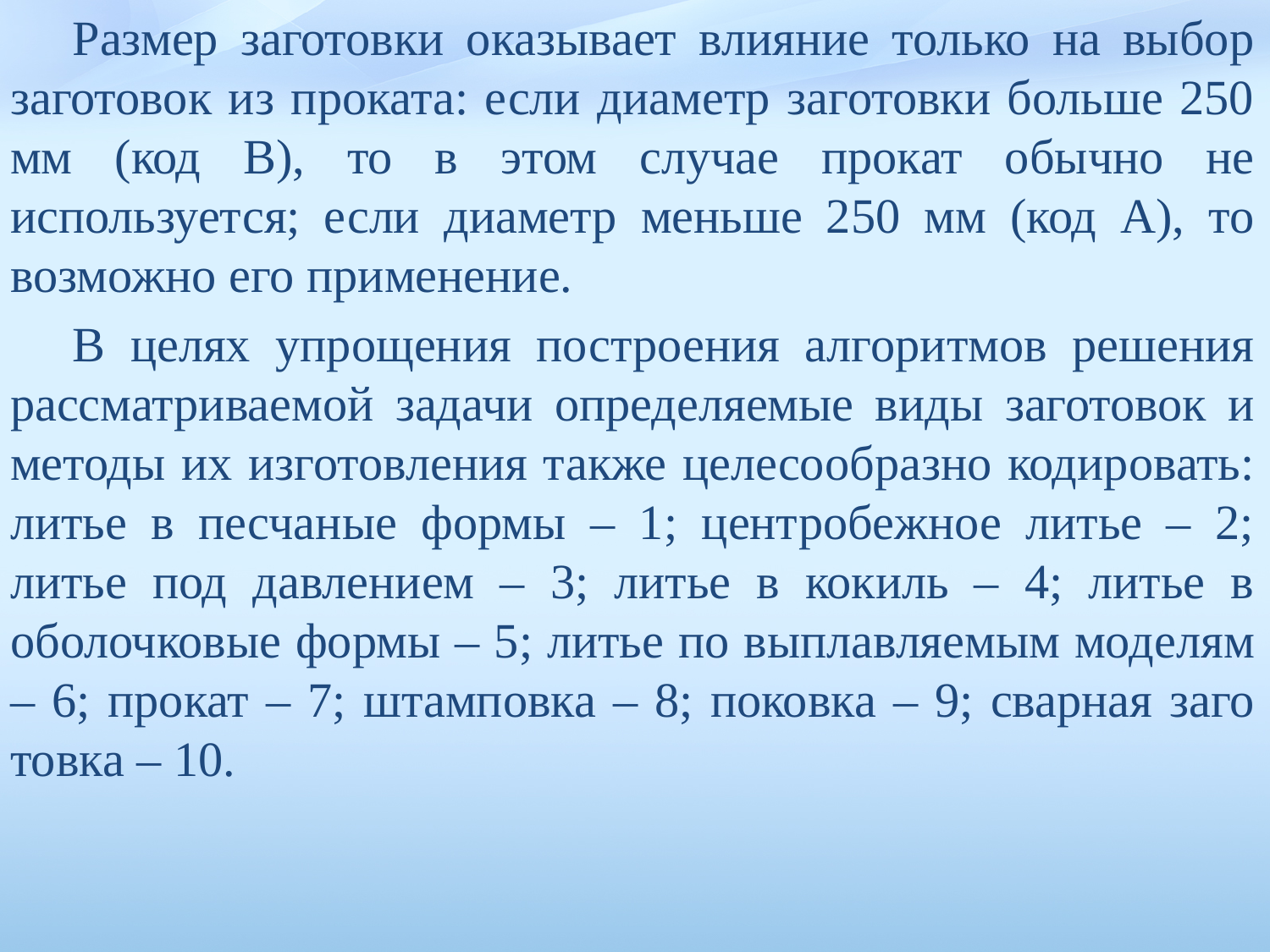

Размер заготовки оказывает влияние только на выбор заготовок из проката: если диаметр заготовки больше 250 мм (код В), то в этом случае прокат обычно не используется; если диаметр меньше 250 мм (код А), то возможно его применение.
В целях упрощения построения алгоритмов решения рассматри­ваемой задачи определяемые виды заготовок и методы их изготовле­ния также целесообразно кодировать: литье в песчаные формы – 1; центробежное литье – 2; литье под давлением – 3; литье в кокиль – 4; литье в оболочковые формы – 5; литье по выплавляемым моде­лям – 6; прокат – 7; штамповка – 8; поковка – 9; сварная заго­товка – 10.